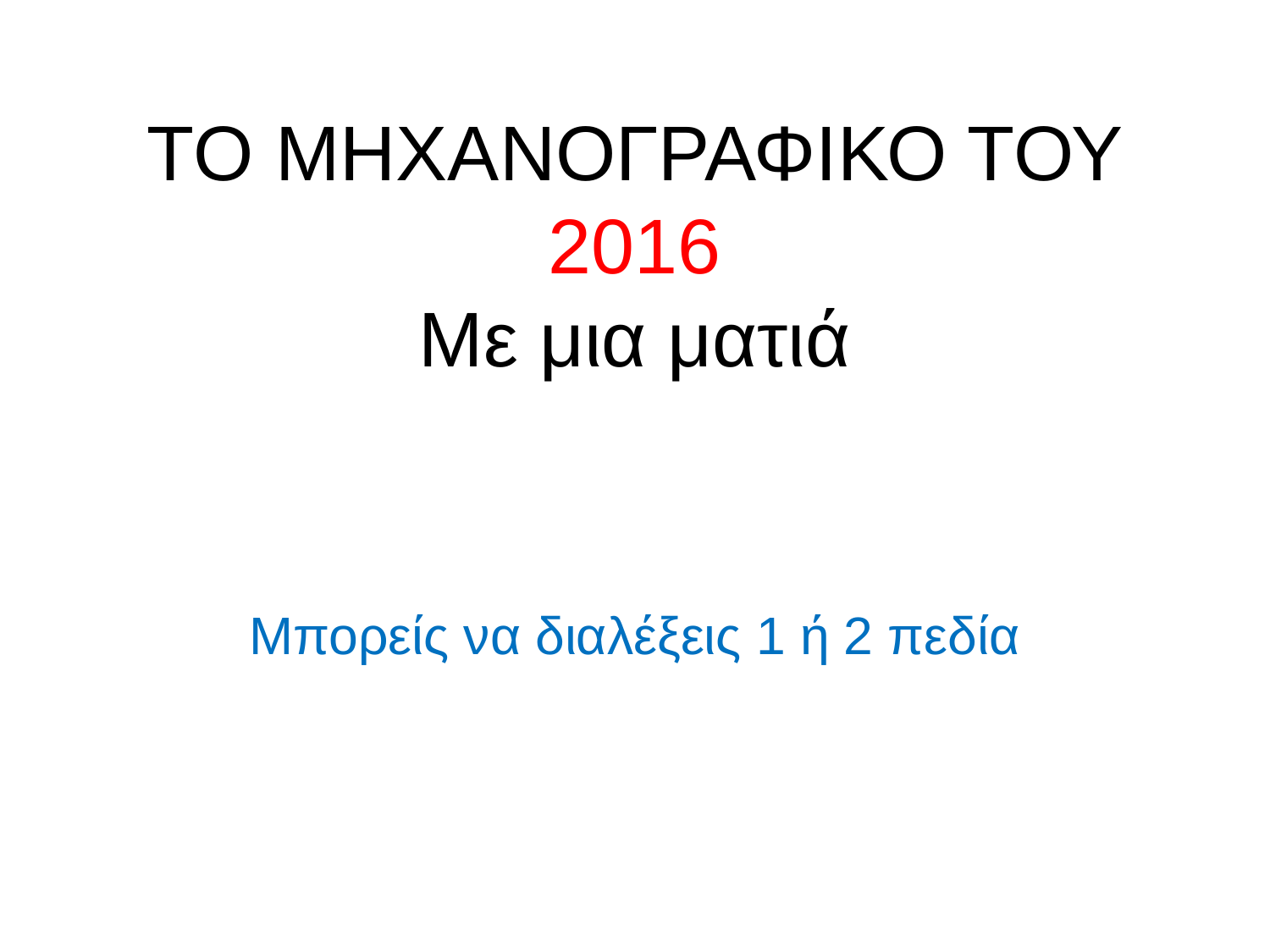

TO ΜΗΧΑΝΟΓΡΑΦΙΚΟ ΤΟΥ 2016
Με μια ματιά
Μπορείς να διαλέξεις 1 ή 2 πεδία